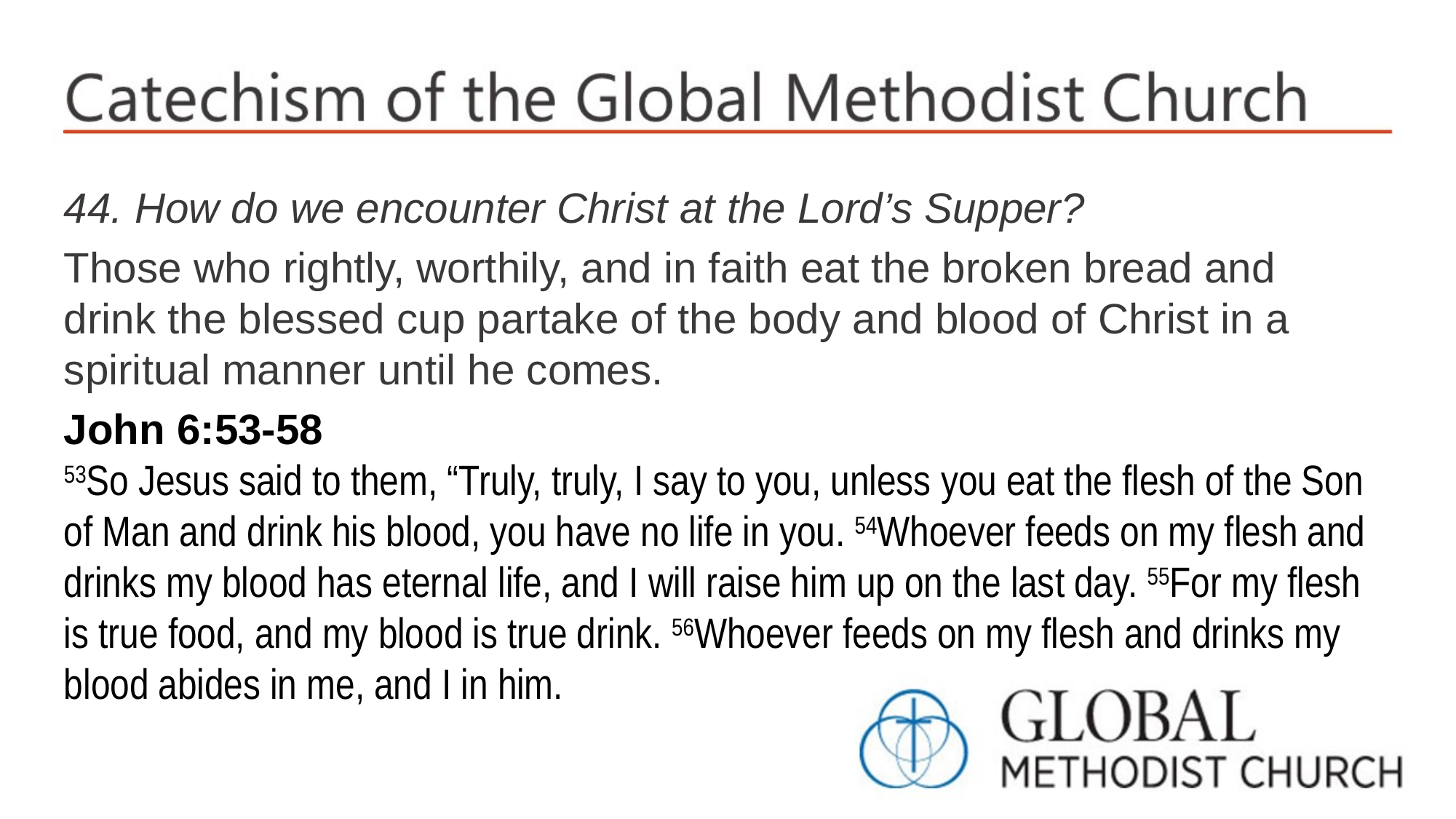

44. How do we encounter Christ at the Lord’s Supper?
Those who rightly, worthily, and in faith eat the broken bread and drink the blessed cup partake of the body and blood of Christ in a spiritual manner until he comes.
John 6:53-58
53So Jesus said to them, “Truly, truly, I say to you, unless you eat the flesh of the Son of Man and drink his blood, you have no life in you. 54Whoever feeds on my flesh and drinks my blood has eternal life, and I will raise him up on the last day. 55For my flesh is true food, and my blood is true drink. 56Whoever feeds on my flesh and drinks my blood abides in me, and I in him.